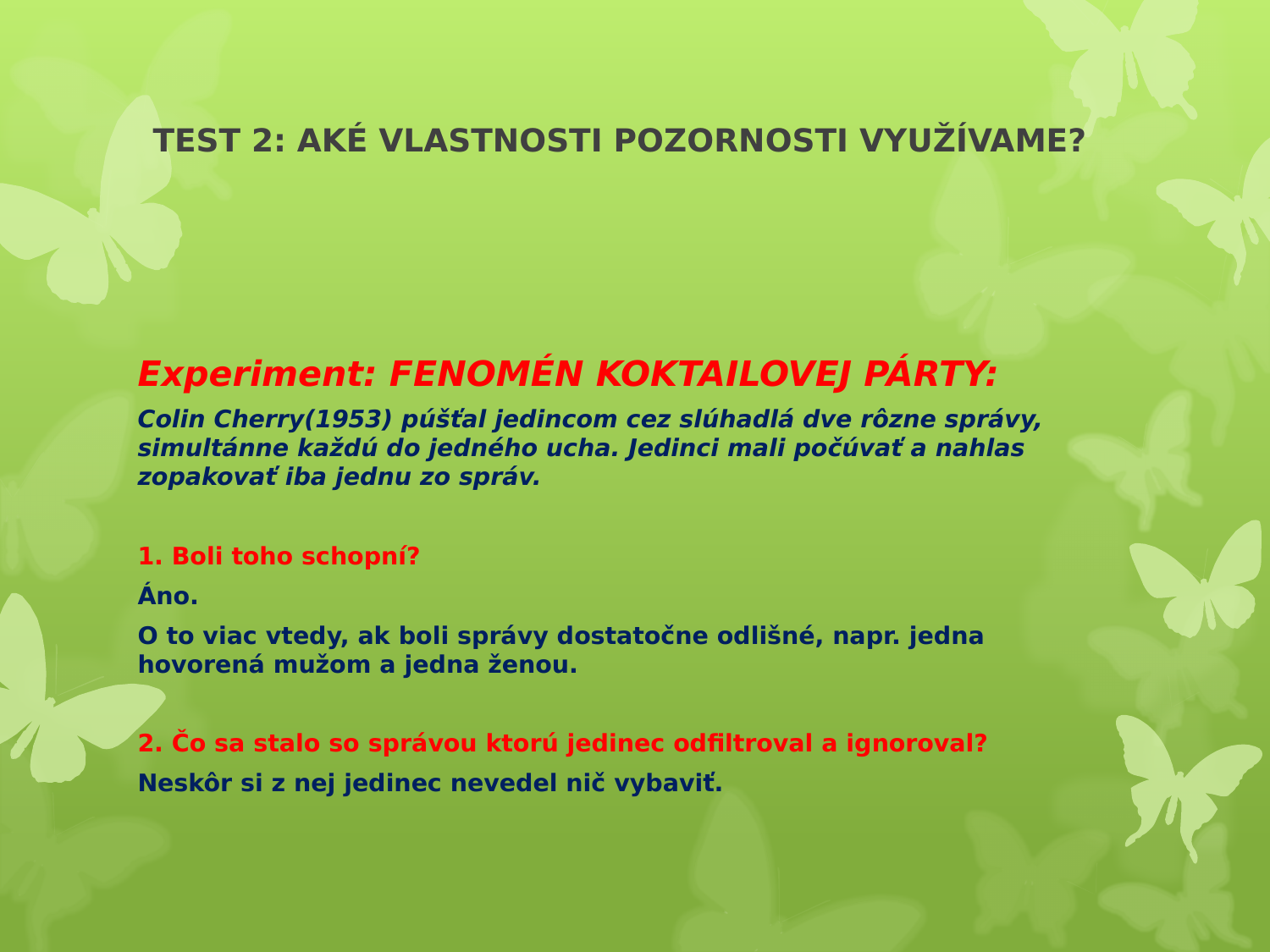

# TEST 2: AKÉ VLASTNOSTI POZORNOSTI VYUŽÍVAME?

Experiment: FENOMÉN KOKTAILOVEJ PÁRTY:
Colin Cherry(1953) púšťal jedincom cez slúhadlá dve rôzne správy, simultánne každú do jedného ucha. Jedinci mali počúvať a nahlas zopakovať iba jednu zo správ.

1. Boli toho schopní?
Áno.
O to viac vtedy, ak boli správy dostatočne odlišné, napr. jedna hovorená mužom a jedna ženou.

2. Čo sa stalo so správou ktorú jedinec odfiltroval a ignoroval?
Neskôr si z nej jedinec nevedel nič vybaviť.